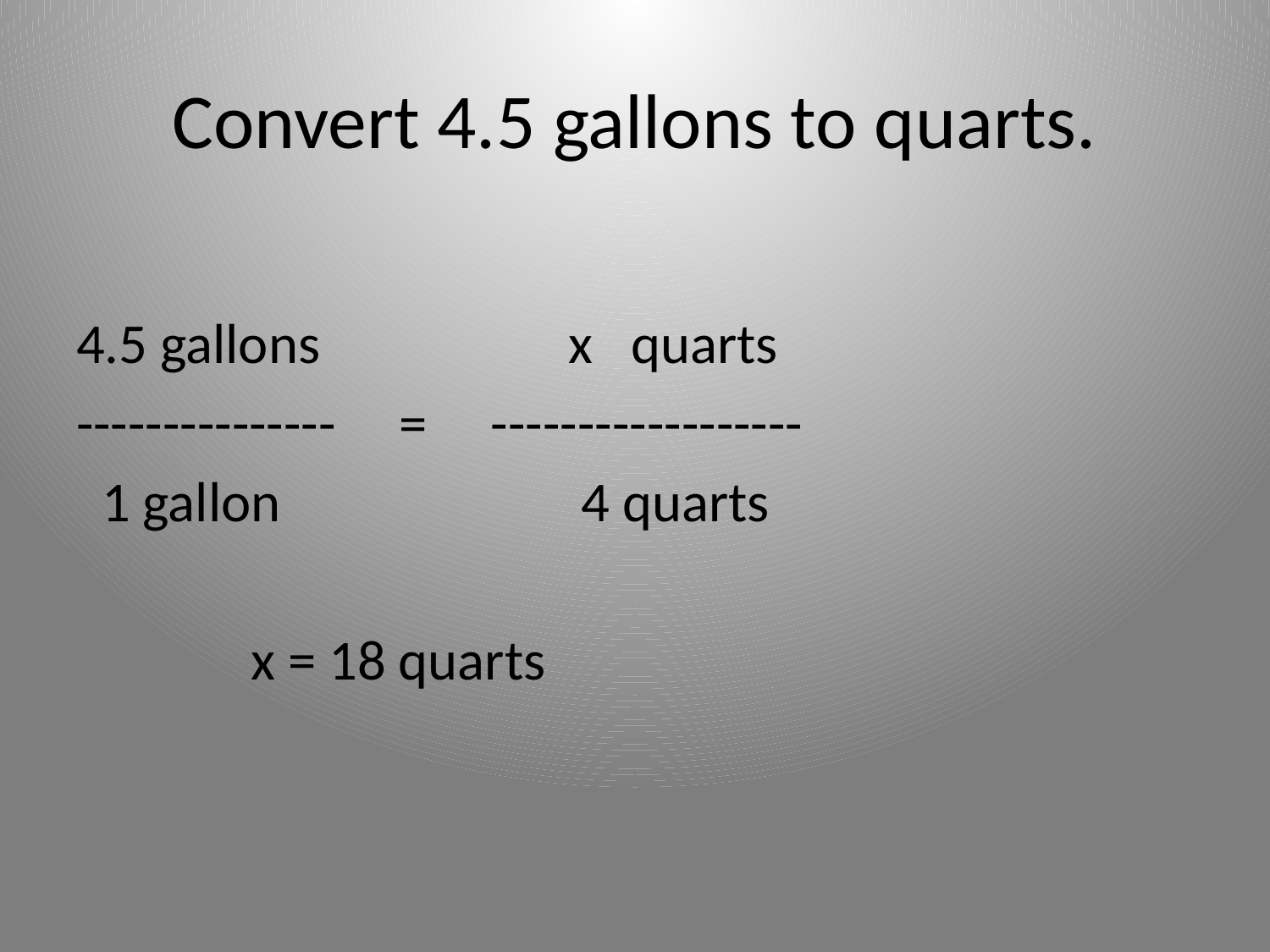

# Convert 4.5 gallons to quarts.

4.5 gallons		     x   quarts
---------------     =     ------------------
  1 gallon		      4 quarts

		x = 18 quarts